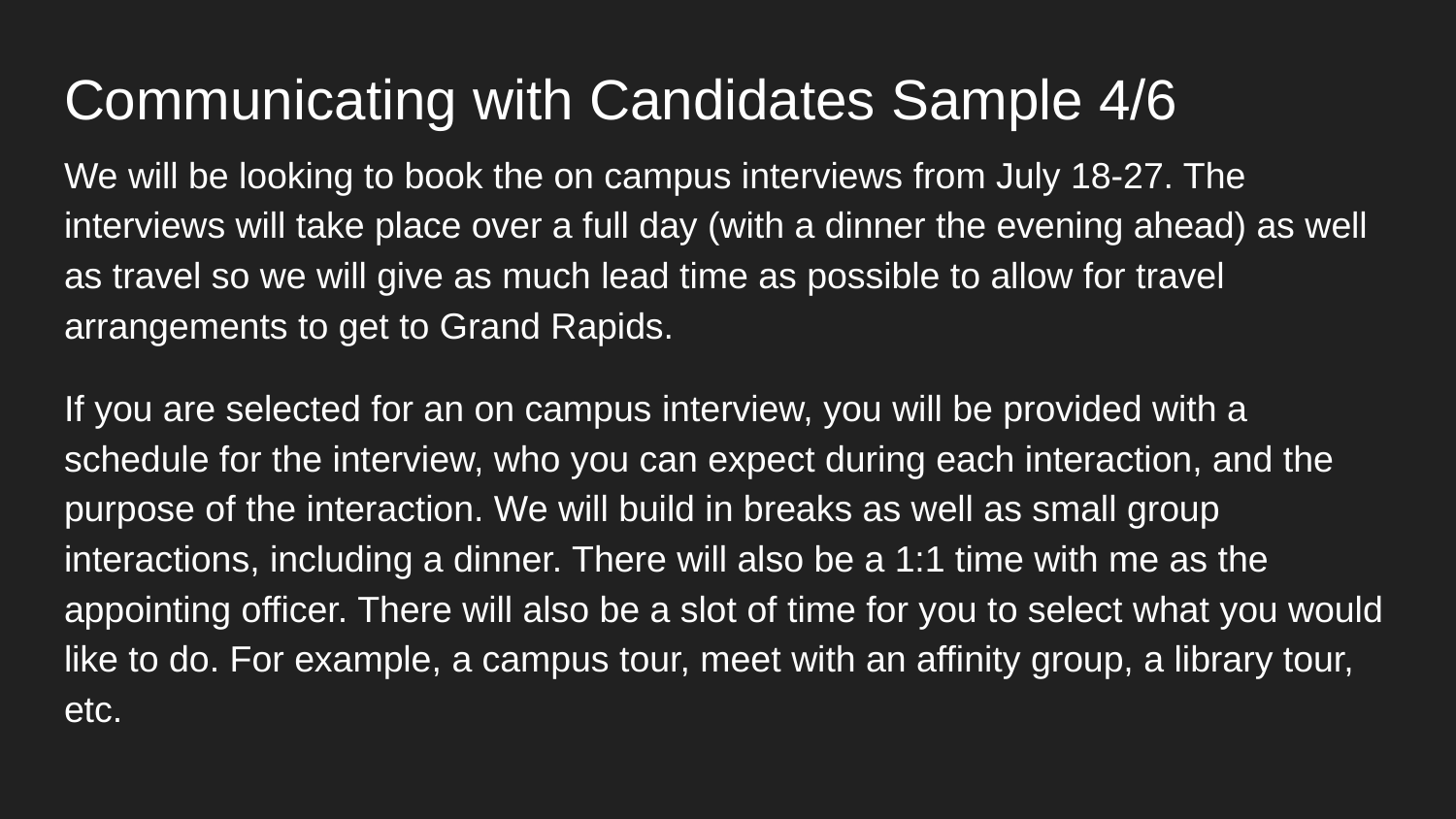

# Communicating with Candidates Sample 4/6
We will be looking to book the on campus interviews from July 18-27. The interviews will take place over a full day (with a dinner the evening ahead) as well as travel so we will give as much lead time as possible to allow for travel arrangements to get to Grand Rapids.
If you are selected for an on campus interview, you will be provided with a schedule for the interview, who you can expect during each interaction, and the purpose of the interaction. We will build in breaks as well as small group interactions, including a dinner. There will also be a 1:1 time with me as the appointing officer. There will also be a slot of time for you to select what you would like to do. For example, a campus tour, meet with an affinity group, a library tour, etc.